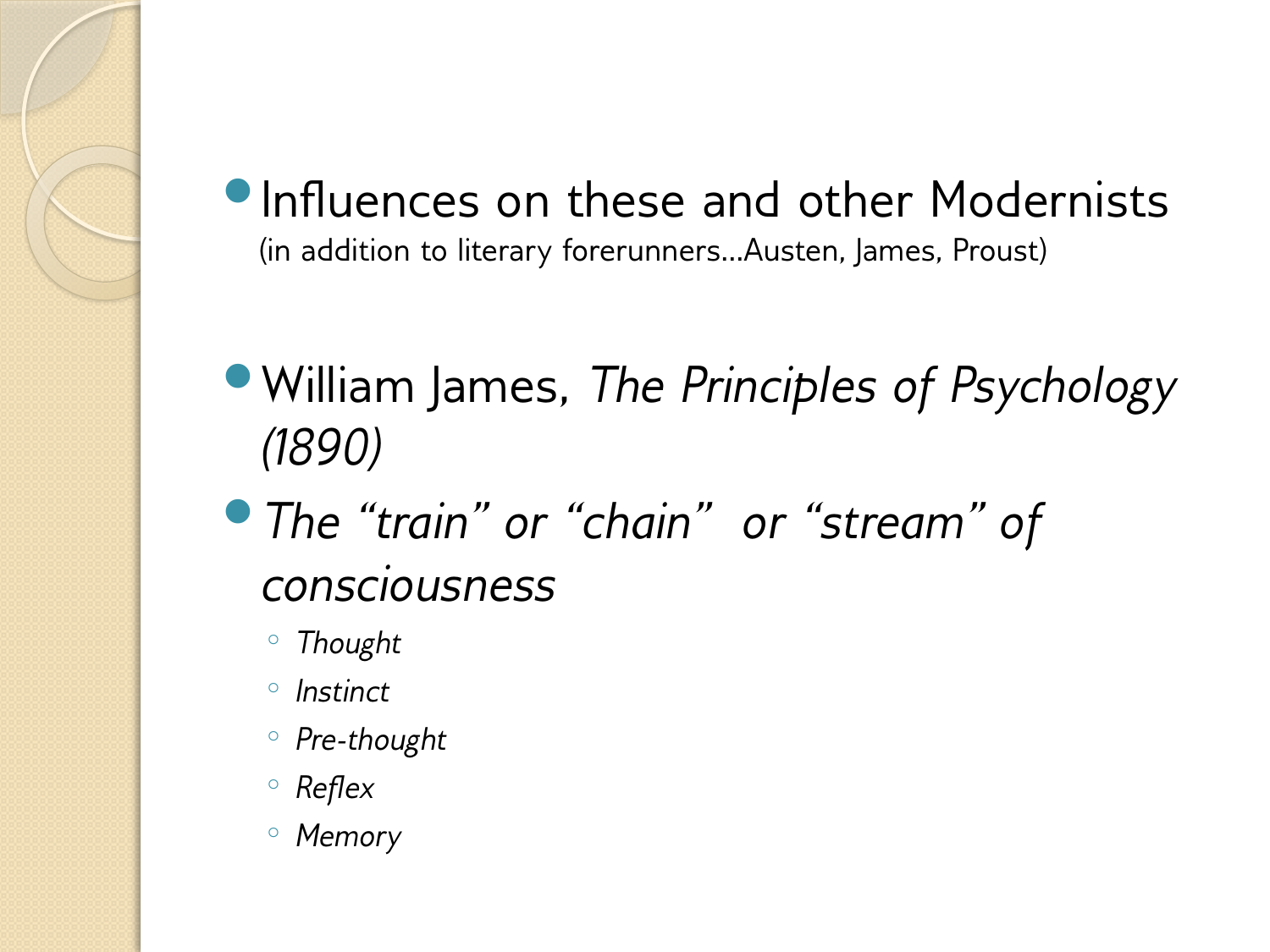

#
Influences on these and other Modernists   (in addition to literary forerunners…Austen, James, Proust)

William James, The Principles of Psychology (1890)
The “train” or “chain”  or “stream” of consciousness
Thought
Instinct
Pre-thought
Reflex
Memory